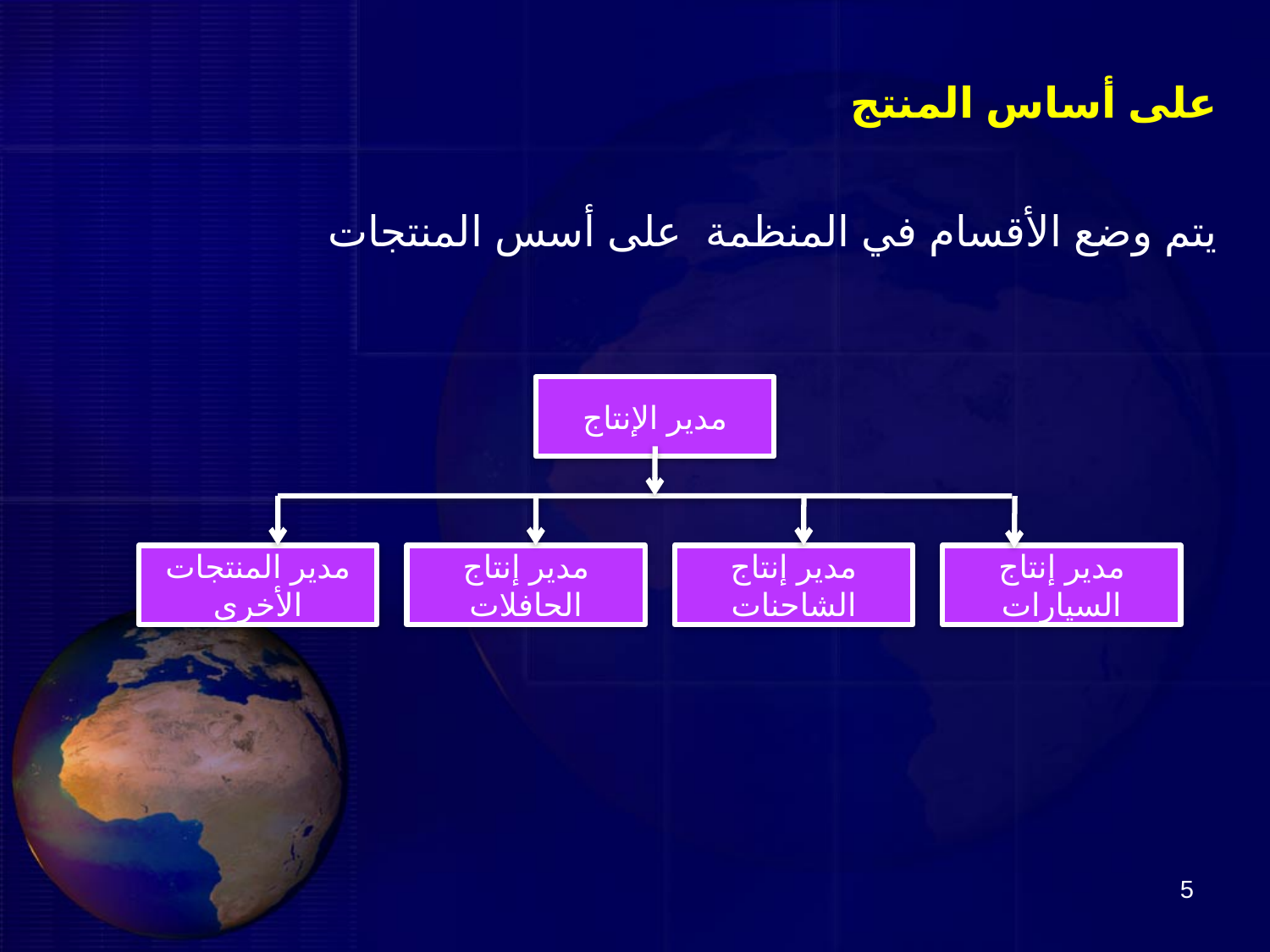

على أساس المنتج
يتم وضع الأقسام في المنظمة  على أسس المنتجات
مدير الإنتاج
مدير المنتجات الأخرى
مدير إنتاج الحافلات
مدير إنتاج الشاحنات
مدير إنتاج السيارات
5